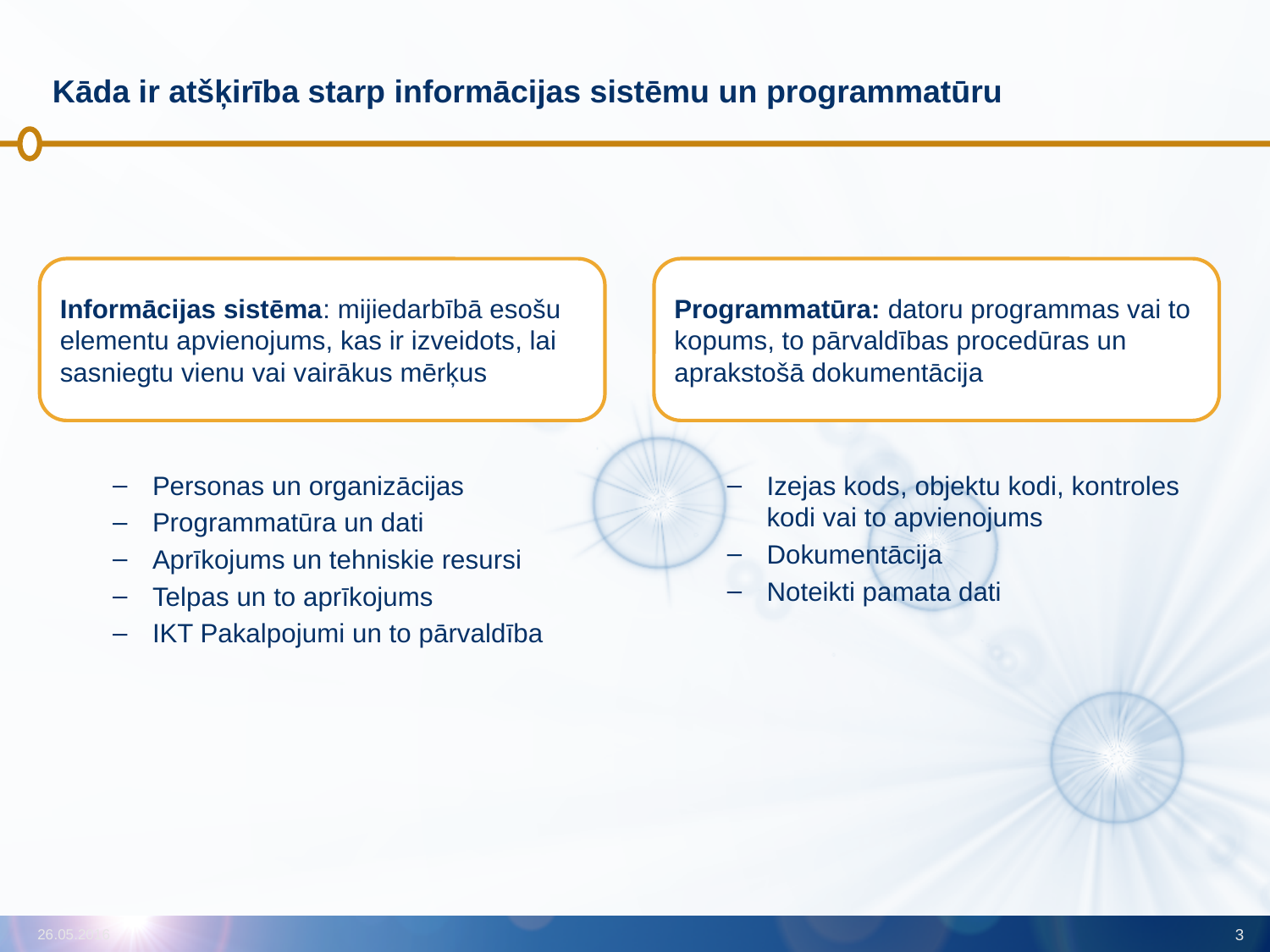

# Kāda ir atšķirība starp informācijas sistēmu un programmatūru
Informācijas sistēma: mijiedarbībā esošu elementu apvienojums, kas ir izveidots, lai sasniegtu vienu vai vairākus mērķus
Programmatūra: datoru programmas vai to kopums, to pārvaldības procedūras un aprakstošā dokumentācija
Personas un organizācijas
Programmatūra un dati
Aprīkojums un tehniskie resursi
Telpas un to aprīkojums
IKT Pakalpojumi un to pārvaldība
Izejas kods, objektu kodi, kontroles kodi vai to apvienojums
Dokumentācija
Noteikti pamata dati
26.05.2016
3